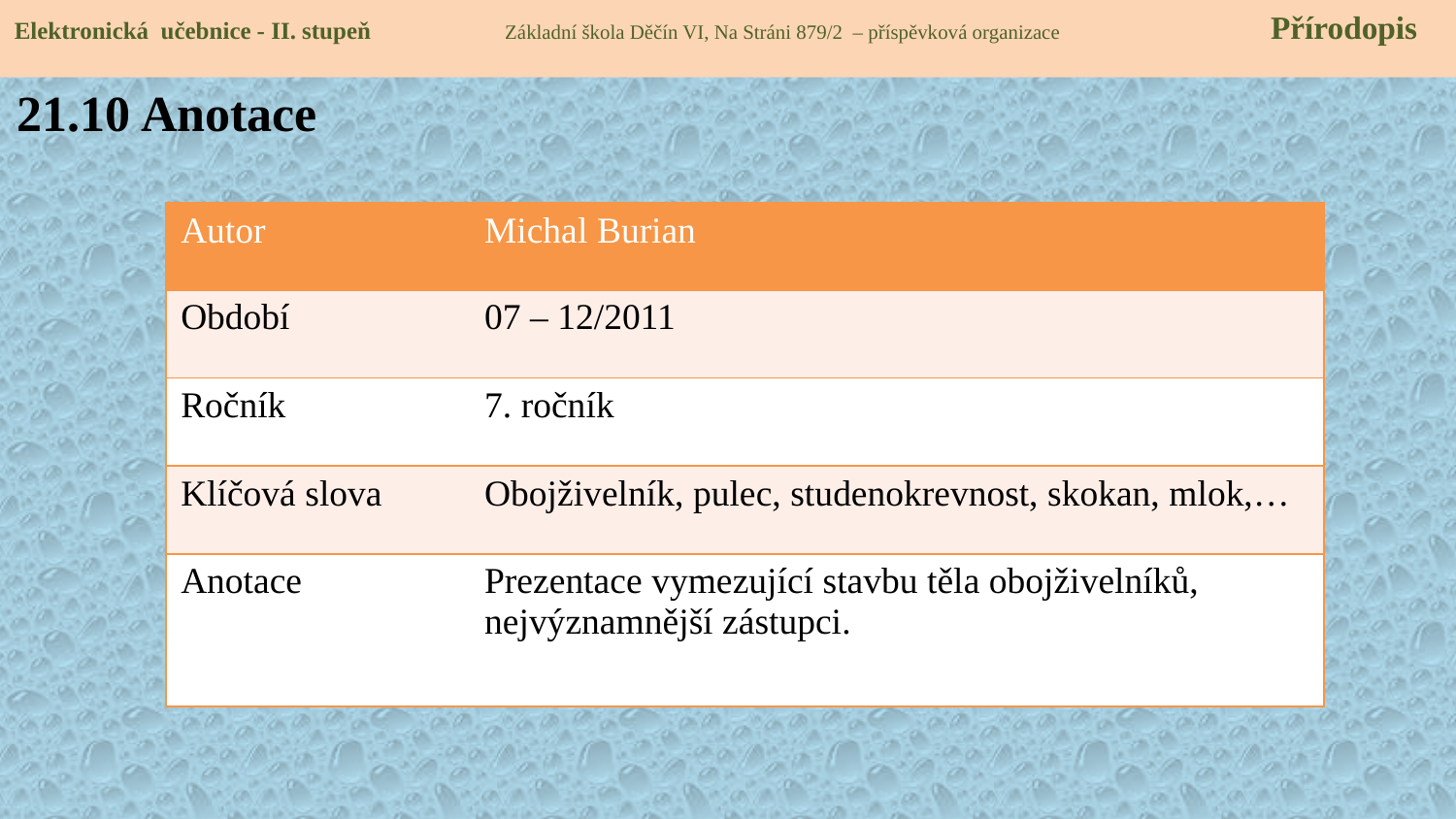

Elektronická  učebnice - II. stupeň                      Základní škola Děčín VI, Na Stráni 879/2  – příspěvková organizace                       	                  Přírodopis

21.10 Anotace
| Autor | Michal Burian |
| --- | --- |
| Období | 07 – 12/2011 |
| Ročník | 7. ročník |
| Klíčová slova | Obojživelník, pulec, studenokrevnost, skokan, mlok,… |
| Anotace | Prezentace vymezující stavbu těla obojživelníků, nejvýznamnější zástupci. |